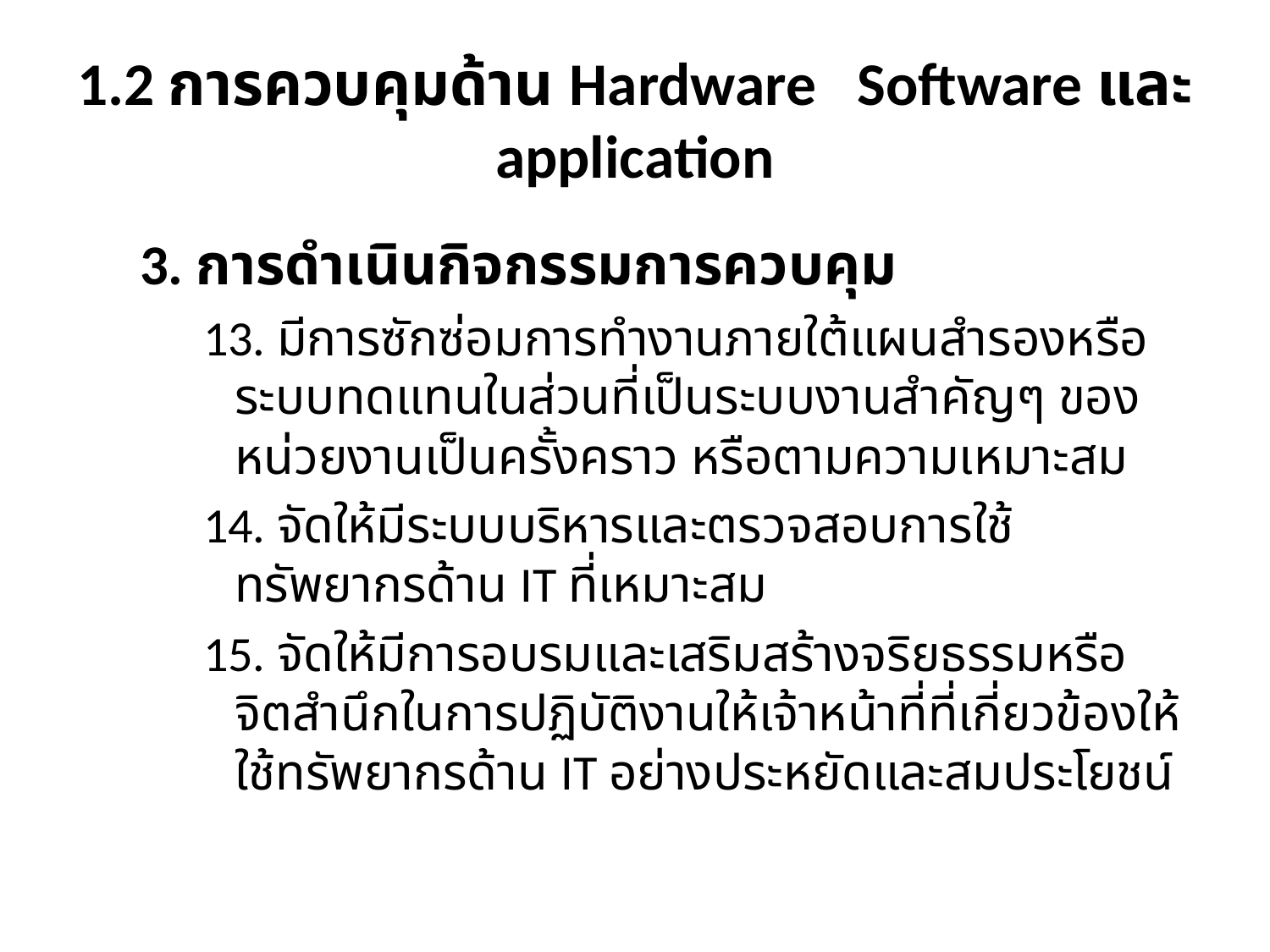

# 1.2 การควบคุมด้าน Hardware   Software และ application
3. การดำเนินกิจกรรมการควบคุม
13. มีการซักซ่อมการทำงานภายใต้แผนสำรองหรือระบบทดแทนในส่วนที่เป็นระบบงานสำคัญๆ ของหน่วยงานเป็นครั้งคราว หรือตามความเหมาะสม
14. จัดให้มีระบบบริหารและตรวจสอบการใช้ทรัพยากรด้าน IT ที่เหมาะสม
15. จัดให้มีการอบรมและเสริมสร้างจริยธรรมหรือจิตสำนึกในการปฏิบัติงานให้เจ้าหน้าที่ที่เกี่ยวข้องให้ใช้ทรัพยากรด้าน IT อย่างประหยัดและสมประโยชน์